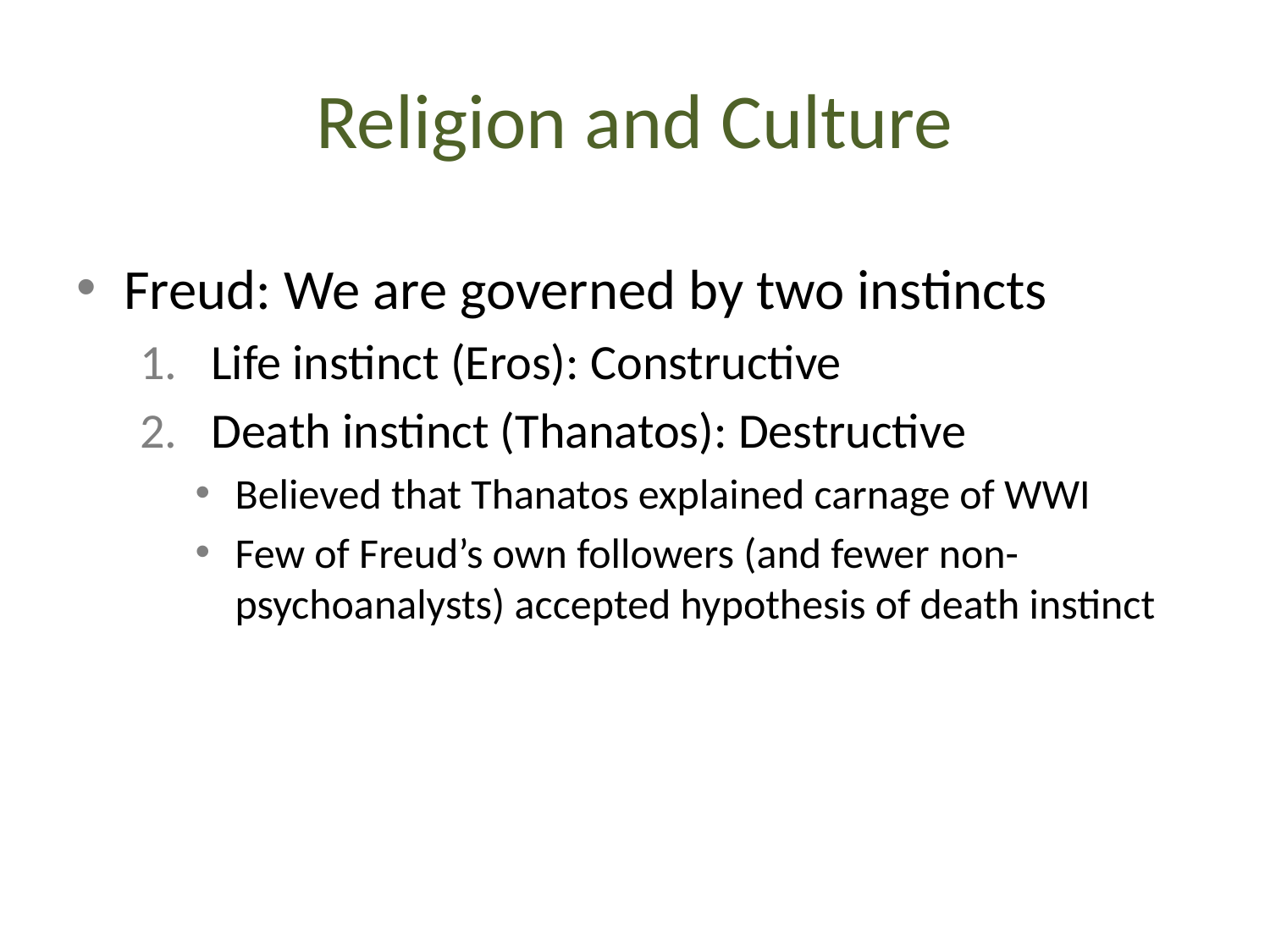

# Religion and Culture
Freud: We are governed by two instincts
Life instinct (Eros): Constructive
Death instinct (Thanatos): Destructive
Believed that Thanatos explained carnage of WWI
Few of Freud’s own followers (and fewer non-psychoanalysts) accepted hypothesis of death instinct